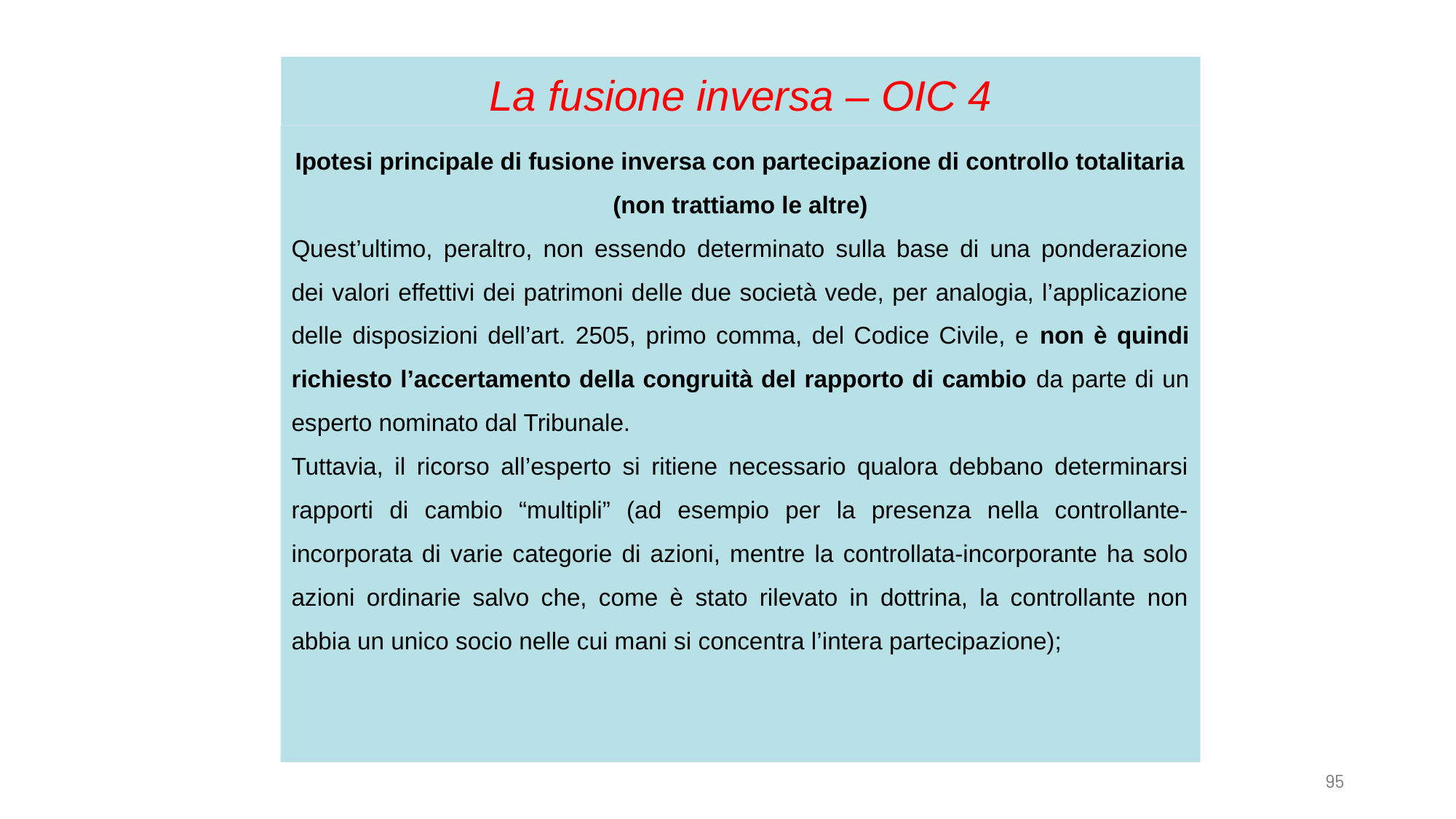

# La fusione inversa – OIC 4
Ipotesi principale di fusione inversa con partecipazione di controllo totalitaria (non trattiamo le altre)
Quest’ultimo, peraltro, non essendo determinato sulla base di una ponderazione dei valori effettivi dei patrimoni delle due società vede, per analogia, l’applicazione delle disposizioni dell’art. 2505, primo comma, del Codice Civile, e non è quindi richiesto l’accertamento della congruità del rapporto di cambio da parte di un esperto nominato dal Tribunale.
Tuttavia, il ricorso all’esperto si ritiene necessario qualora debbano determinarsi rapporti di cambio “multipli” (ad esempio per la presenza nella controllante-incorporata di varie categorie di azioni, mentre la controllata-incorporante ha solo azioni ordinarie salvo che, come è stato rilevato in dottrina, la controllante non abbia un unico socio nelle cui mani si concentra l’intera partecipazione);

95